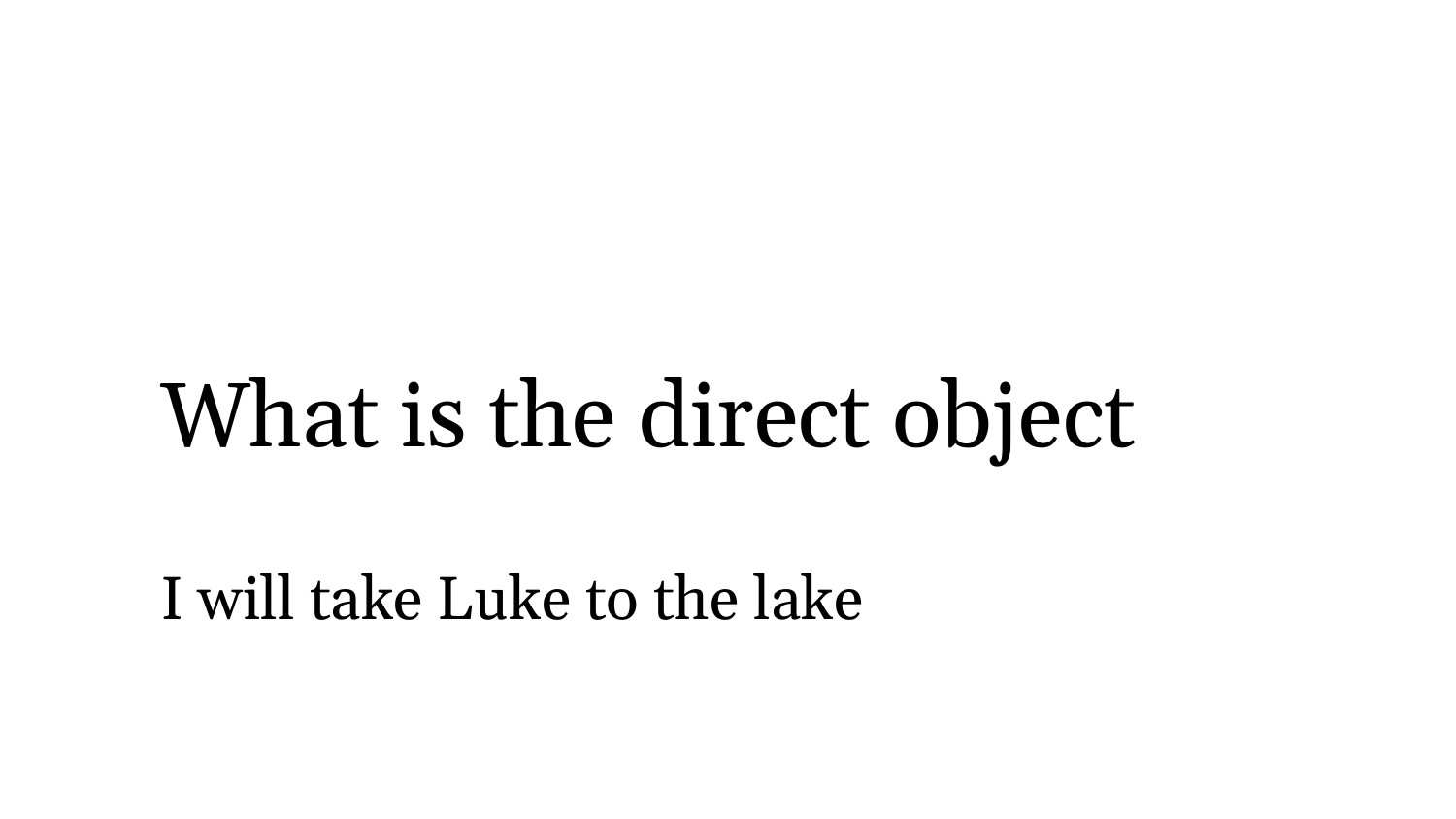

I will take Luke to the lake

What is the direct object